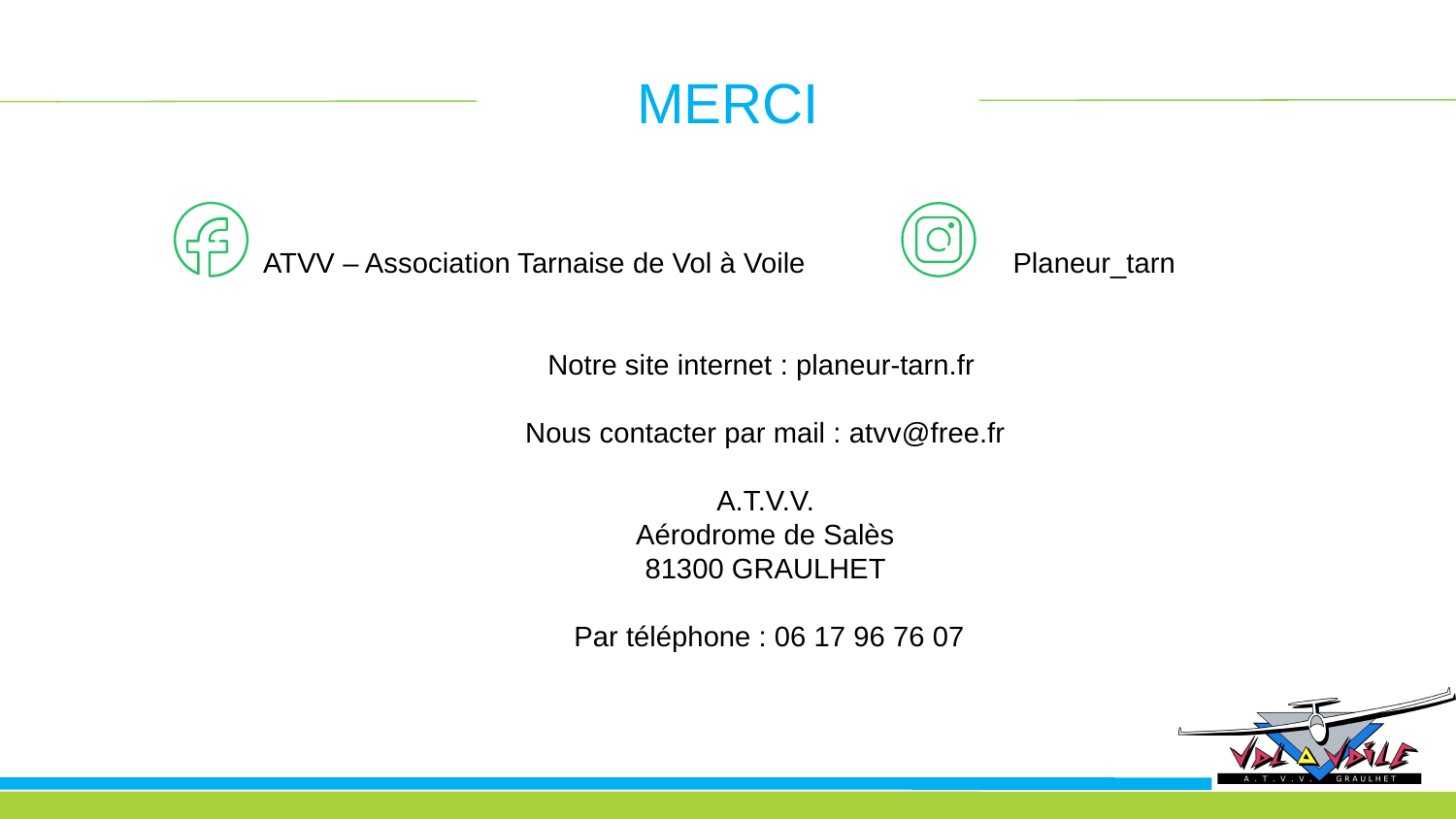

MERCI

ATVV – Association Tarnaise de Vol à Voile                          Planeur_tarn

Notre site internet : planeur-tarn.fr

Nous contacter par mail : atvv@free.fr

A.T.V.V.
Aérodrome de Salès
81300 GRAULHET

 Par téléphone : 06 17 96 76 07